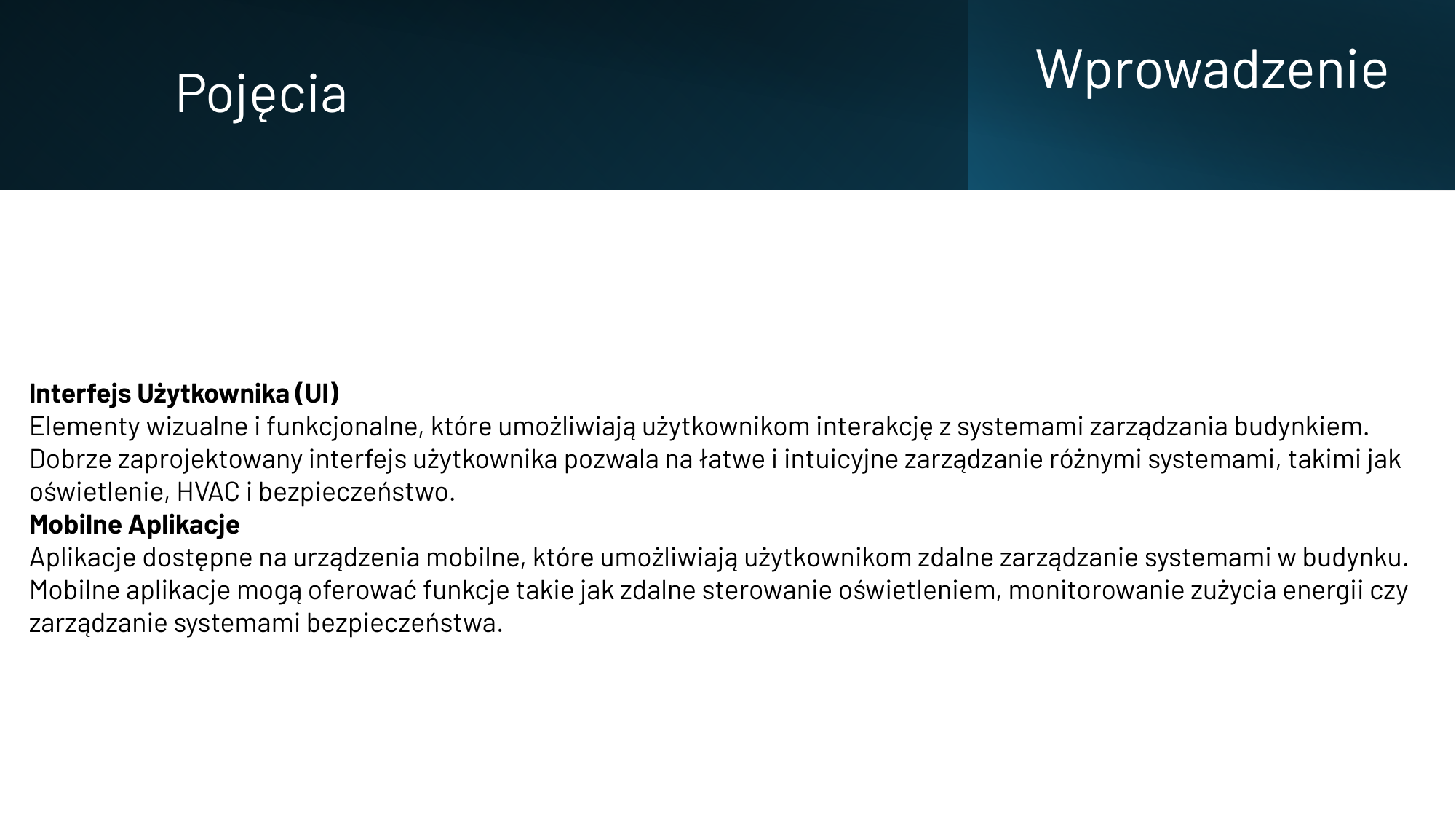

Pojęcia
Wprowadzenie
Interfejs Użytkownika (UI)
Elementy wizualne i funkcjonalne, które umożliwiają użytkownikom interakcję z systemami zarządzania budynkiem. Dobrze zaprojektowany interfejs użytkownika pozwala na łatwe i intuicyjne zarządzanie różnymi systemami, takimi jak oświetlenie, HVAC i bezpieczeństwo.
Mobilne Aplikacje
Aplikacje dostępne na urządzenia mobilne, które umożliwiają użytkownikom zdalne zarządzanie systemami w budynku. Mobilne aplikacje mogą oferować funkcje takie jak zdalne sterowanie oświetleniem, monitorowanie zużycia energii czy zarządzanie systemami bezpieczeństwa.